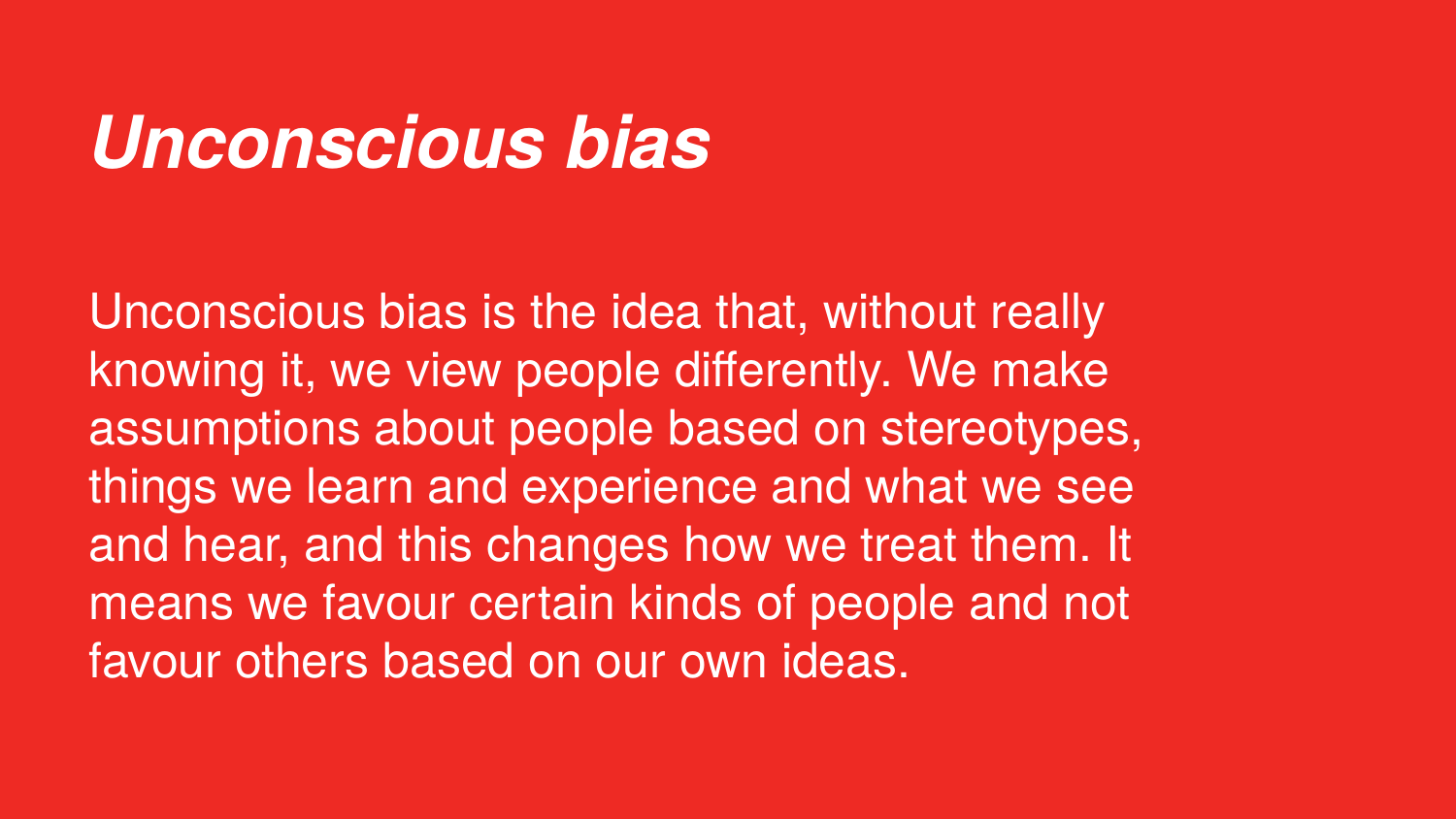

Unconscious bias

Unconscious bias is the idea that, without really knowing it, we view people differently. We make assumptions about people based on stereotypes, things we learn and experience and what we see and hear, and this changes how we treat them. It means we favour certain kinds of people and not favour others based on our own ideas.